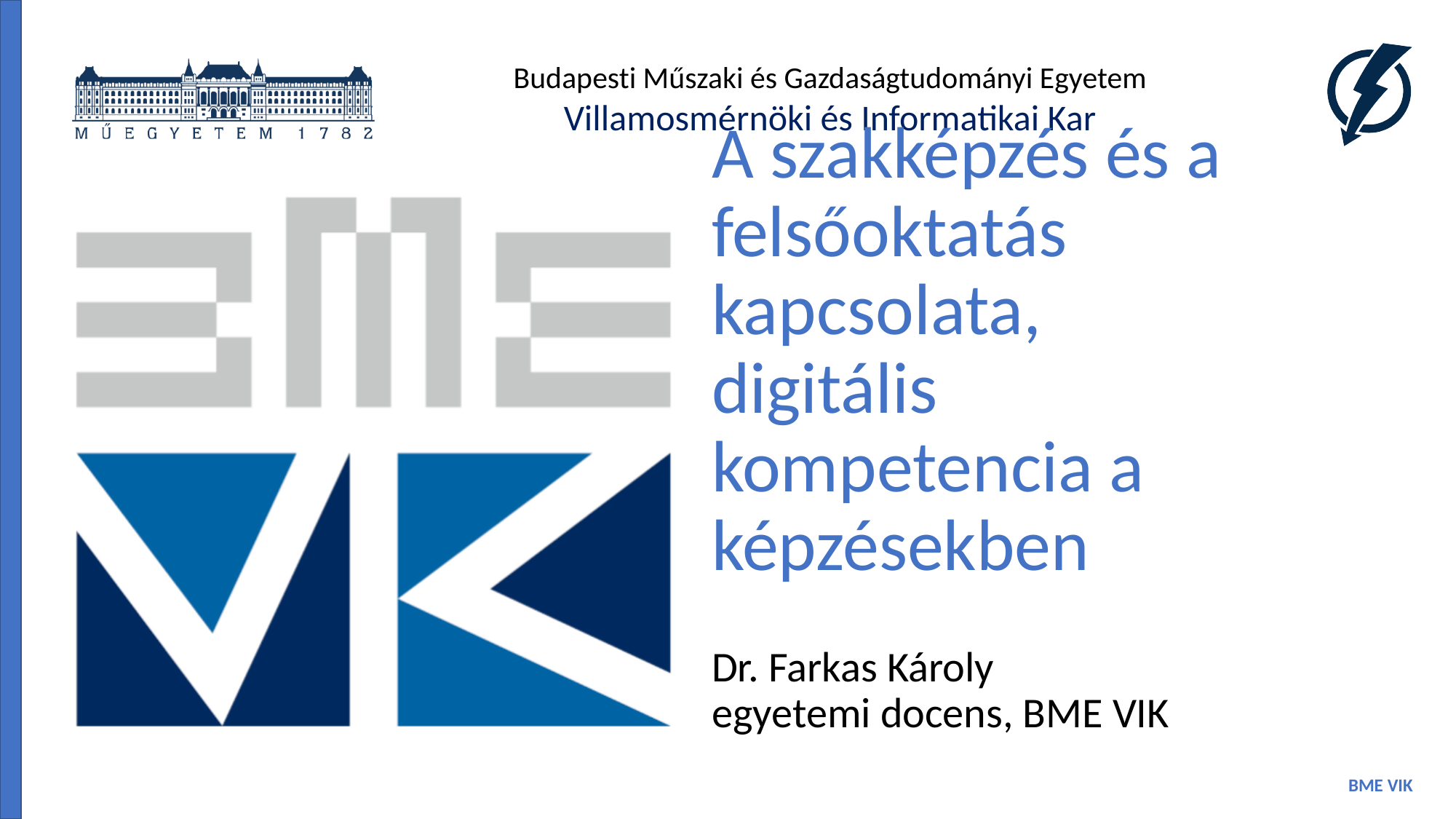

# A szakképzés és a felsőoktatás kapcsolata, digitális kompetencia a képzésekben Dr. Farkas Károly egyetemi docens, BME VIK